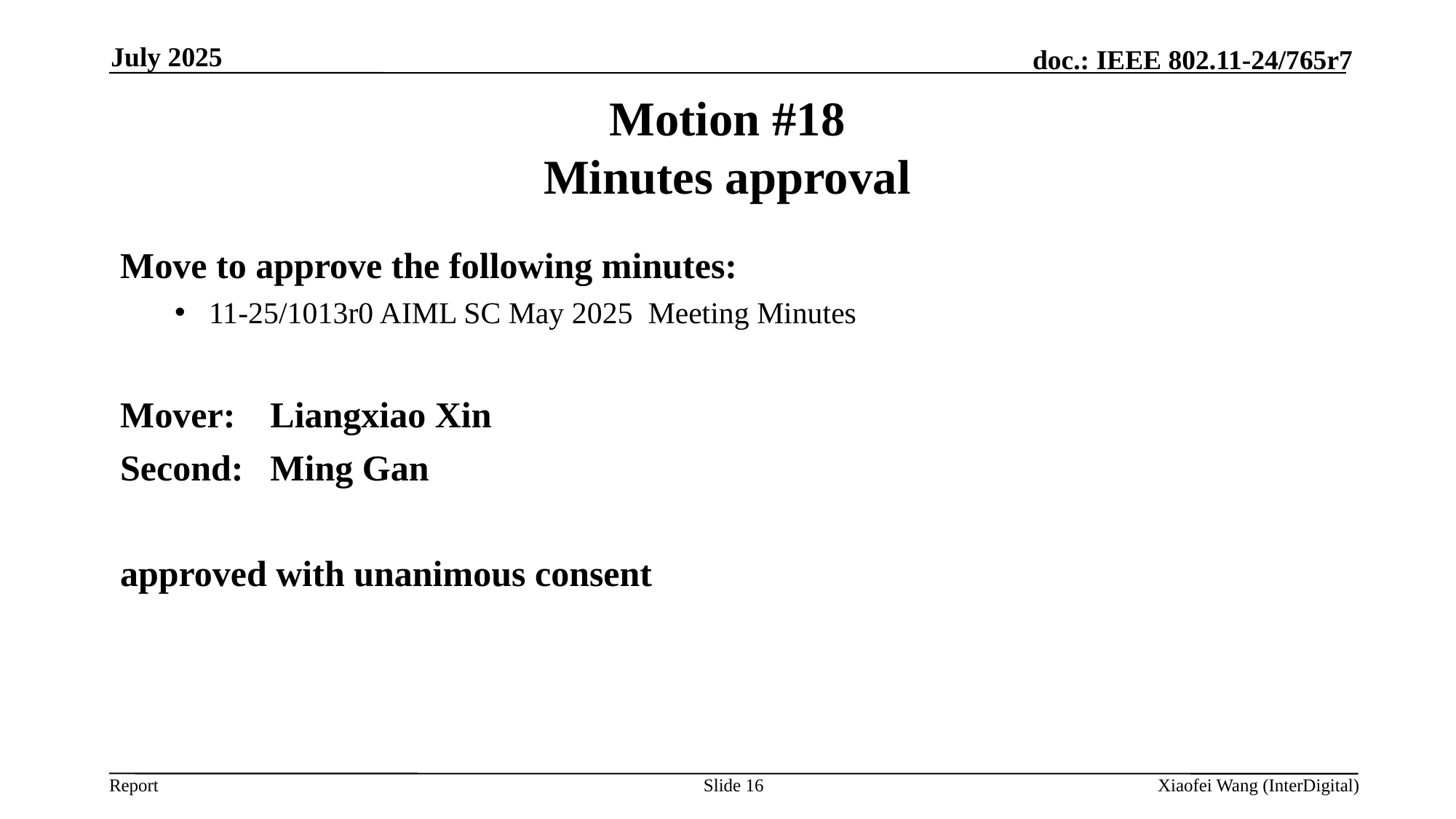

July 2025
# Motion #18 Minutes approval
Move to approve the following minutes:
11-25/1013r0 AIML SC May 2025  Meeting Minutes

Mover:	Liangxiao Xin
Second:	Ming Gan

approved with unanimous consent
Slide 16
Xiaofei Wang (InterDigital)